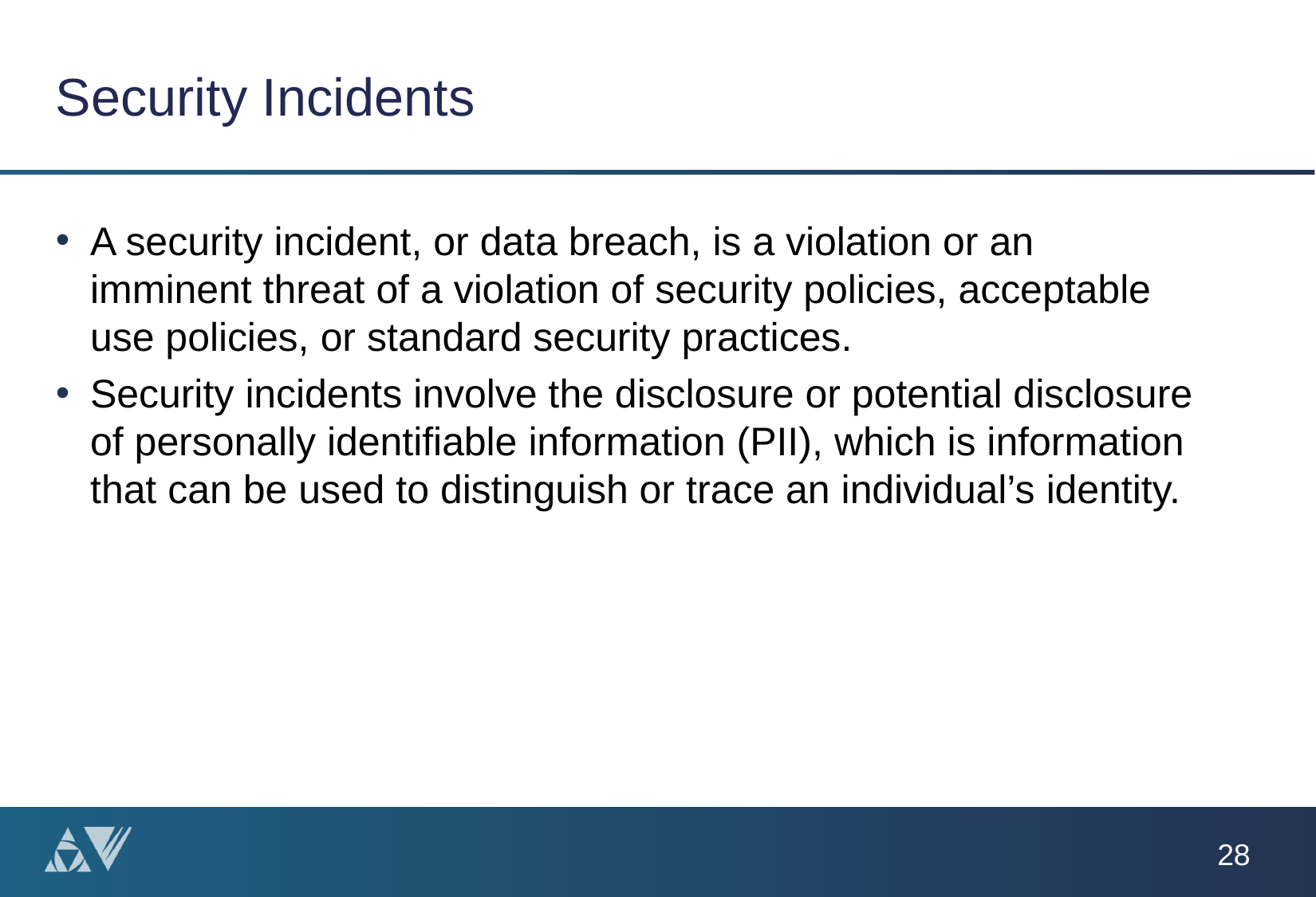

# Security Incidents
A security incident, or data breach, is a violation or an imminent threat of a violation of security policies, acceptable use policies, or standard security practices.
Security incidents involve the disclosure or potential disclosure of personally identifiable information (PII), which is information that can be used to distinguish or trace an individual’s identity.
28